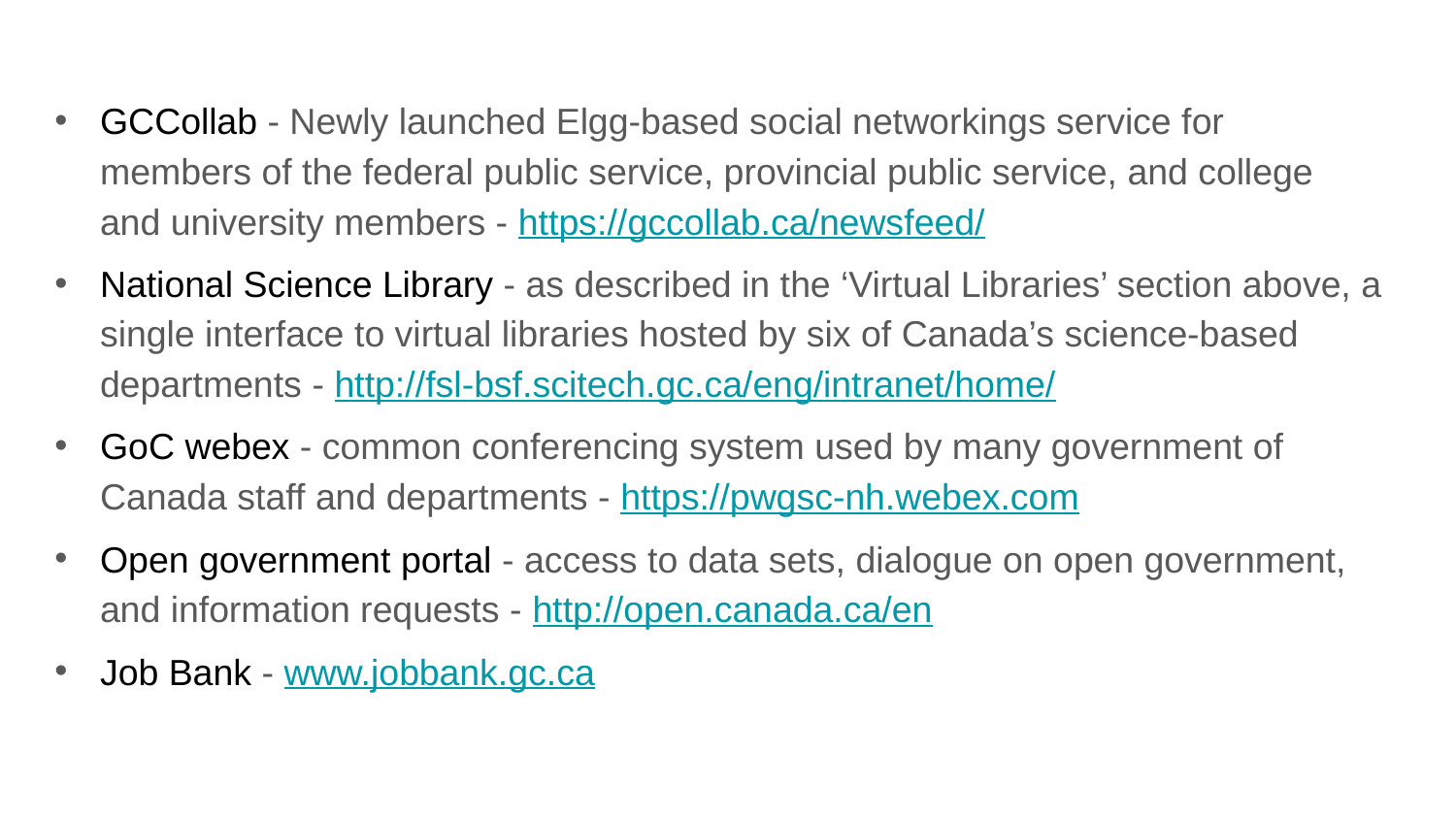

GCCollab - Newly launched Elgg-based social networkings service for members of the federal public service, provincial public service, and college and university members - https://gccollab.ca/newsfeed/
National Science Library - as described in the ‘Virtual Libraries’ section above, a single interface to virtual libraries hosted by six of Canada’s science-based departments - http://fsl-bsf.scitech.gc.ca/eng/intranet/home/
GoC webex - common conferencing system used by many government of Canada staff and departments - https://pwgsc-nh.webex.com
Open government portal - access to data sets, dialogue on open government, and information requests - http://open.canada.ca/en
Job Bank - www.jobbank.gc.ca